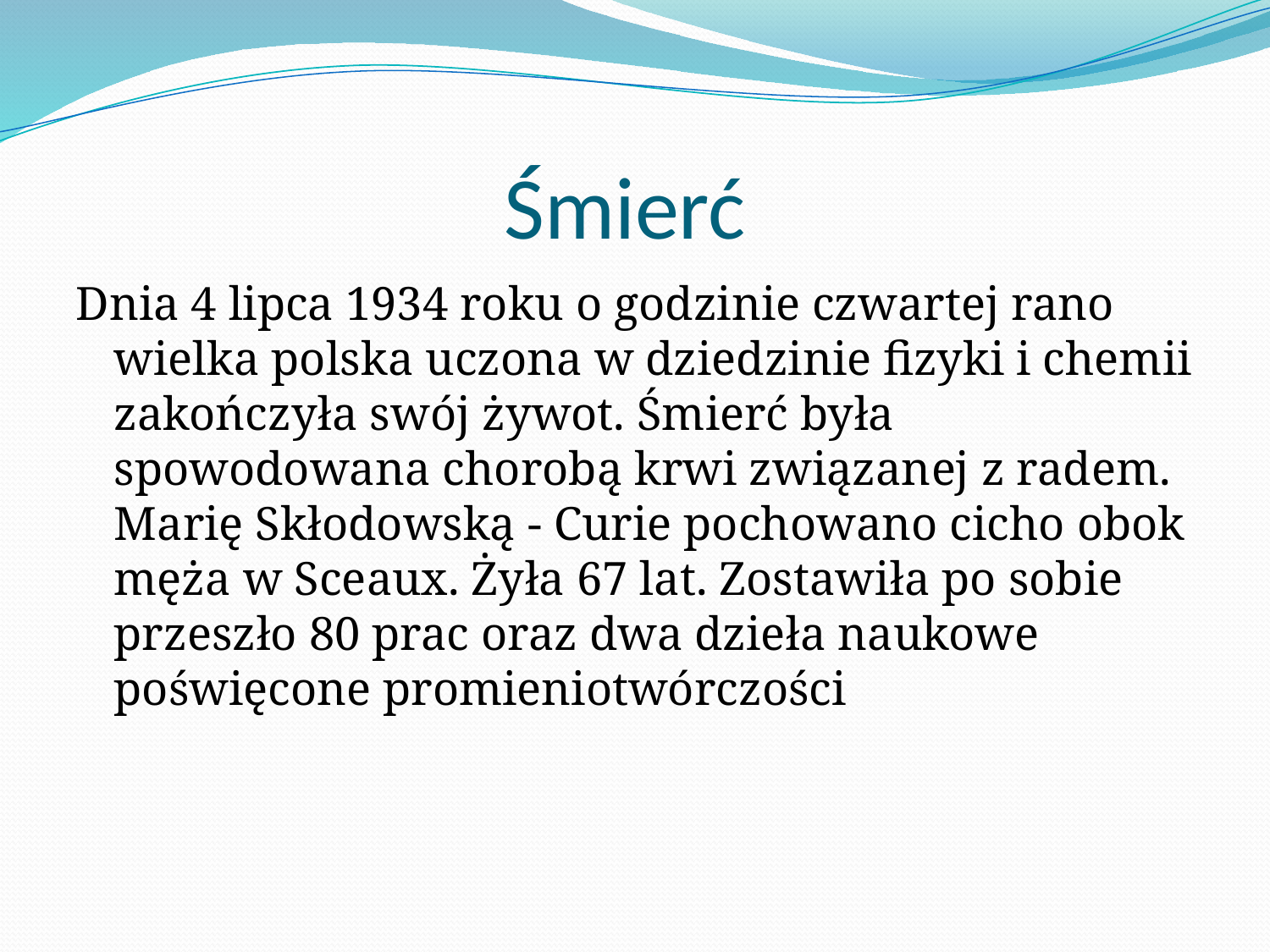

# Śmierć
Dnia 4 lipca 1934 roku o godzinie czwartej rano wielka polska uczona w dziedzinie fizyki i chemii zakończyła swój żywot. Śmierć była spowodowana chorobą krwi związanej z radem. Marię Skłodowską - Curie pochowano cicho obok męża w Sceaux. Żyła 67 lat. Zostawiła po sobie przeszło 80 prac oraz dwa dzieła naukowe poświęcone promieniotwórczości